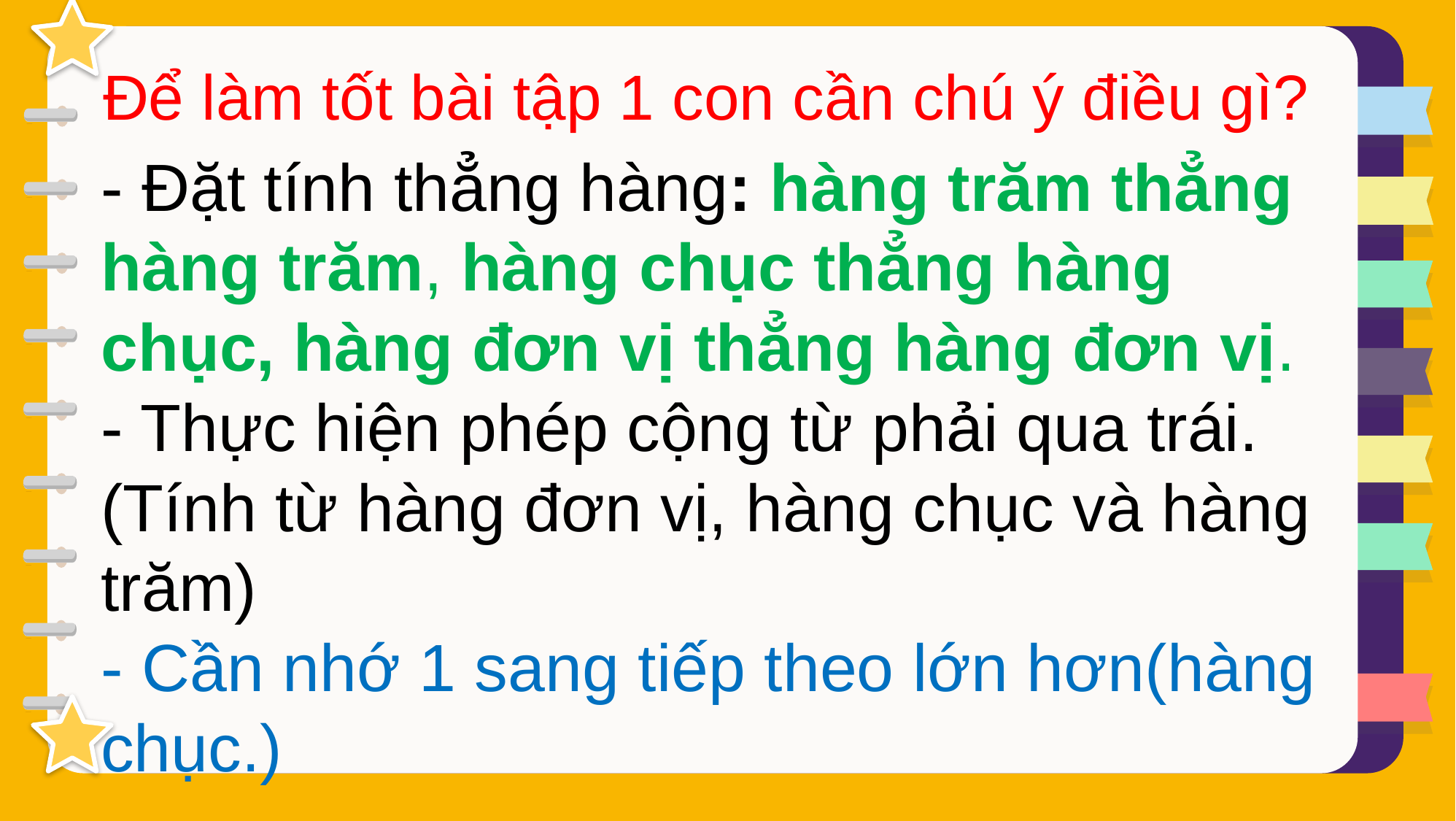

- Đặt tính thẳng hàng: hàng trăm thẳng hàng trăm, hàng chục thẳng hàng chục, hàng đơn vị thẳng hàng đơn vị.
- Thực hiện phép cộng từ phải qua trái. (Tính từ hàng đơn vị, hàng chục và hàng trăm)
- Cần nhớ 1 sang tiếp theo lớn hơn(hàng chục.)

Để làm tốt bài tập 1 con cần chú ý điều gì?